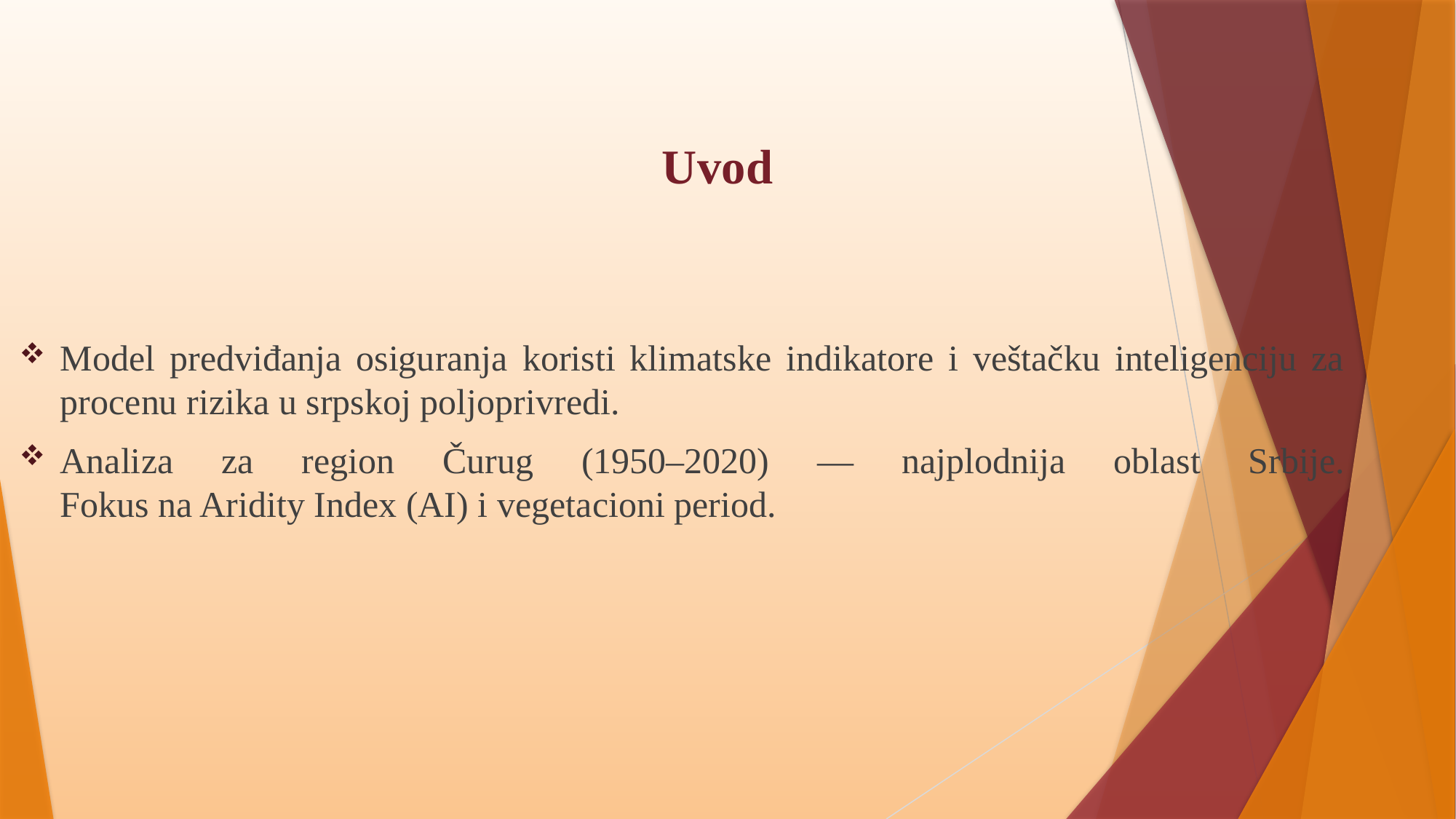

# Uvod
Model predviđanja osiguranja koristi klimatske indikatore i veštačku inteligenciju za procenu rizika u srpskoj poljoprivredi.
Analiza za region Čurug (1950–2020) — najplodnija oblast Srbije.
Fokus na Aridity Index (AI) i vegetacioni period.